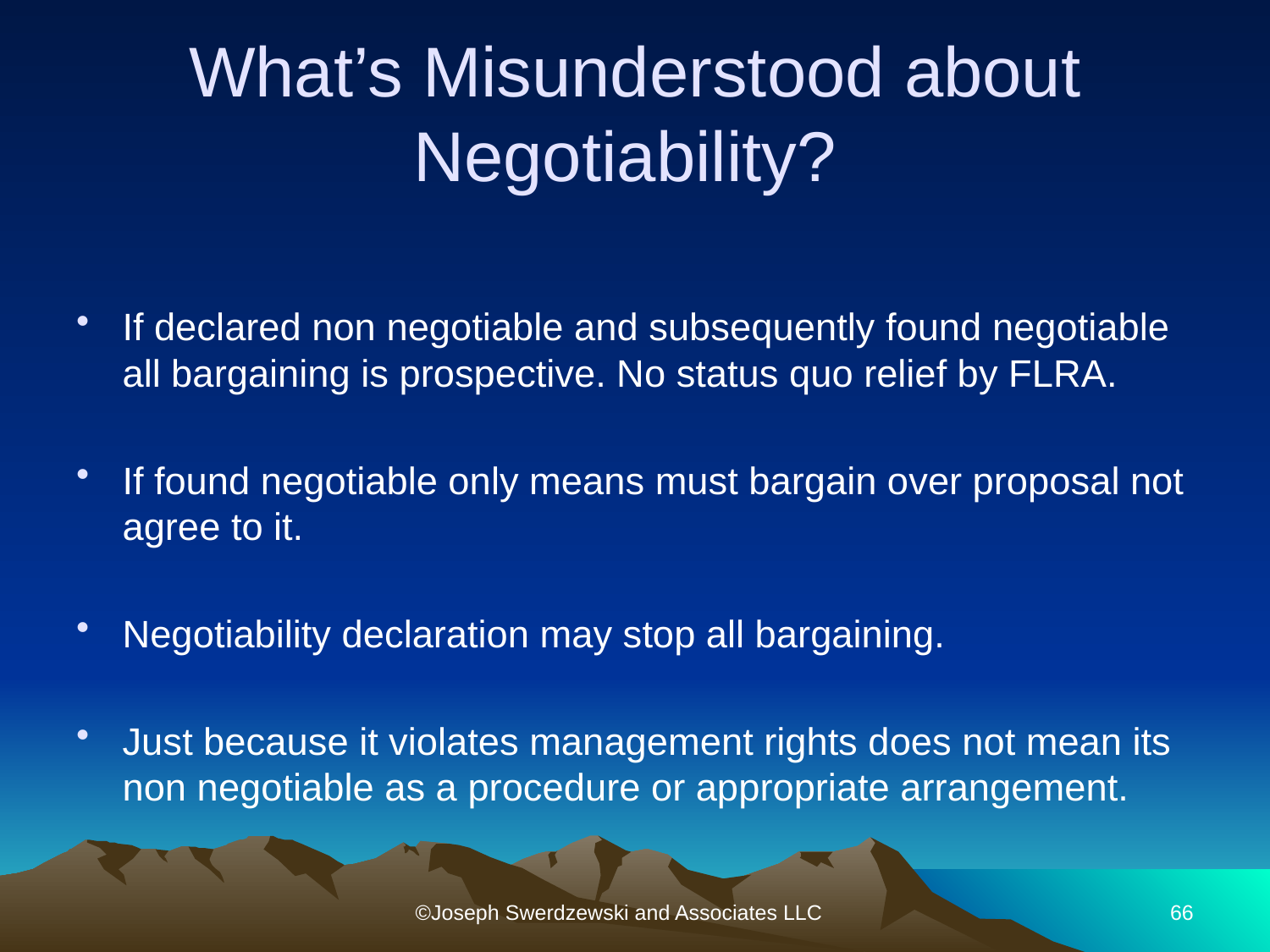

# What’s Misunderstood about Negotiability?
If declared non negotiable and subsequently found negotiable all bargaining is prospective. No status quo relief by FLRA.

If found negotiable only means must bargain over proposal not agree to it.

Negotiability declaration may stop all bargaining.

Just because it violates management rights does not mean its non negotiable as a procedure or appropriate arrangement.

©Joseph Swerdzewski and Associates LLC
66